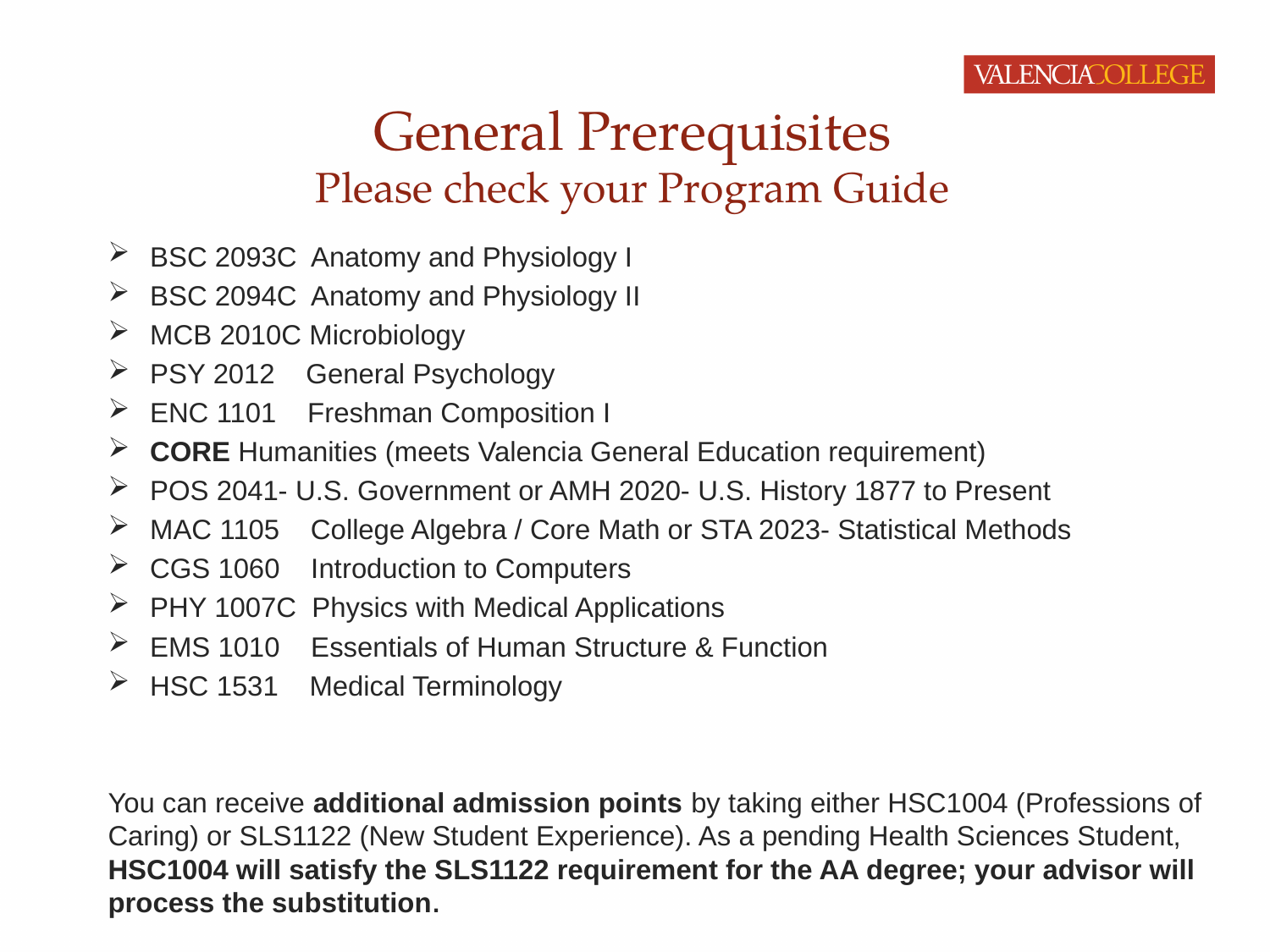

# General Prerequisites Please check your Program Guide
BSC 2093C  Anatomy and Physiology I
BSC 2094C  Anatomy and Physiology II
MCB 2010C Microbiology
PSY 2012    General Psychology
ENC 1101    Freshman Composition I
CORE Humanities (meets Valencia General Education requirement)
POS 2041- U.S. Government or AMH 2020- U.S. History 1877 to Present
MAC 1105    College Algebra / Core Math or STA 2023- Statistical Methods
CGS 1060    Introduction to Computers
PHY 1007C  Physics with Medical Applications
EMS 1010    Essentials of Human Structure & Function
HSC 1531    Medical Terminology

You can receive additional admission points by taking either HSC1004 (Professions of Caring) or SLS1122 (New Student Experience). As a pending Health Sciences Student, HSC1004 will satisfy the SLS1122 requirement for the AA degree; your advisor will process the substitution.